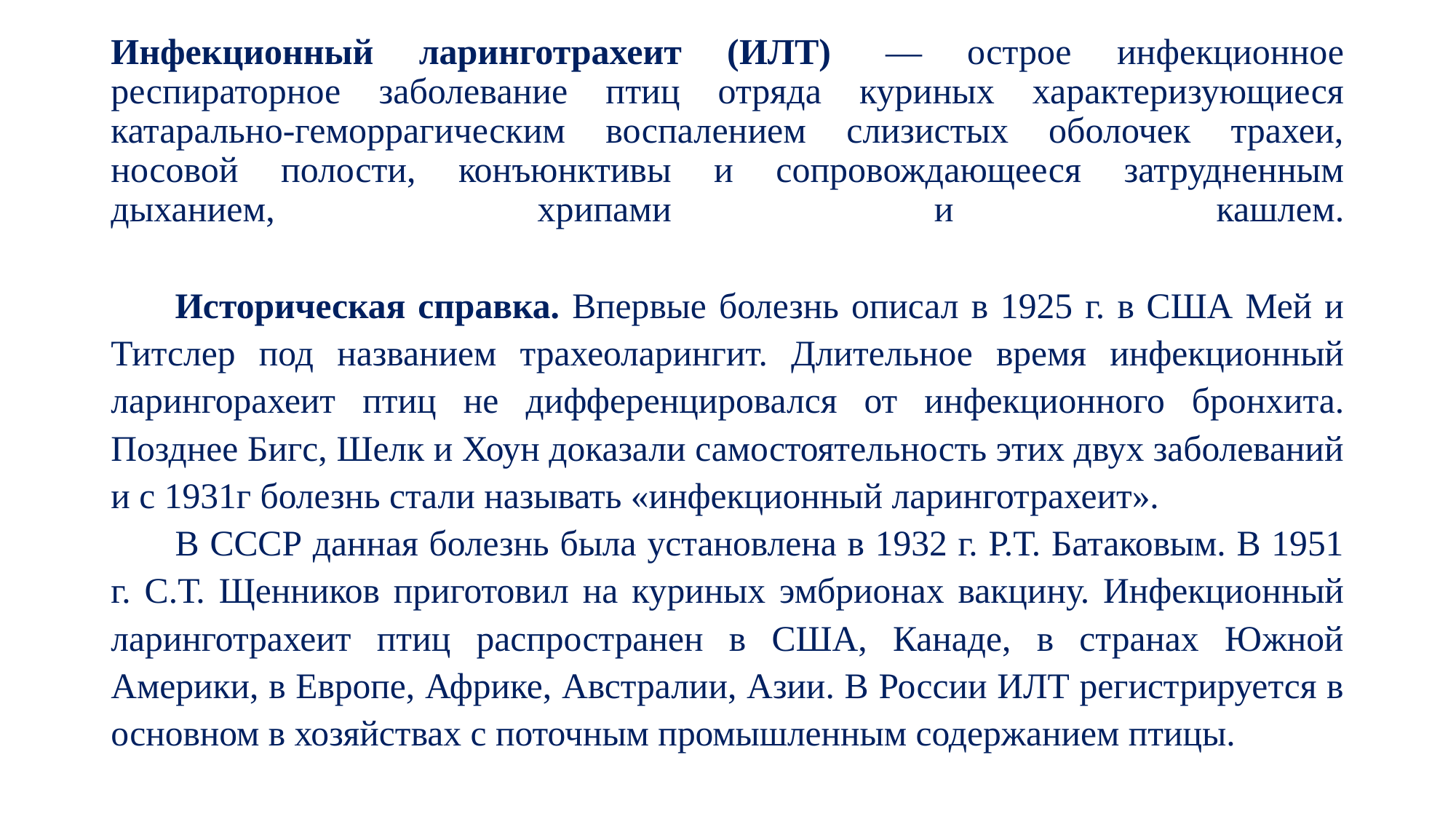

# Инфекционный ларинготрахеит (ИЛТ)  — острое инфекционное респираторное заболевание птиц отряда куриных характеризующиеся катарально-геморрагическим воспалением слизистых оболочек трахеи, носовой полости, конъюнктивы и сопровождающееся затрудненным дыханием, хрипами и кашлем.
Историческая справка. Впервые болезнь описал в 1925 г. в США Мей и Титслер под названием трахеоларингит. Длительное время инфекционный ларингорахеит птиц не дифференцировался от инфекционного бронхита. Позднее Бигс, Шелк и Хоун доказали самостоятельность этих двух заболеваний и с 1931г болезнь стали называть «инфекционный ларинготрахеит».
В СССР данная болезнь была установлена в 1932 г. Р.Т. Батаковым. В 1951 г. С.Т. Щенников приготовил на куриных эмбрионах вакцину. Инфекционный ларинготрахеит птиц распространен в США, Канаде, в странах Южной Америки, в Европе, Африке, Австралии, Азии. В России ИЛТ регистрируется в основном в хозяйствах с поточным промышленным содержанием птицы.